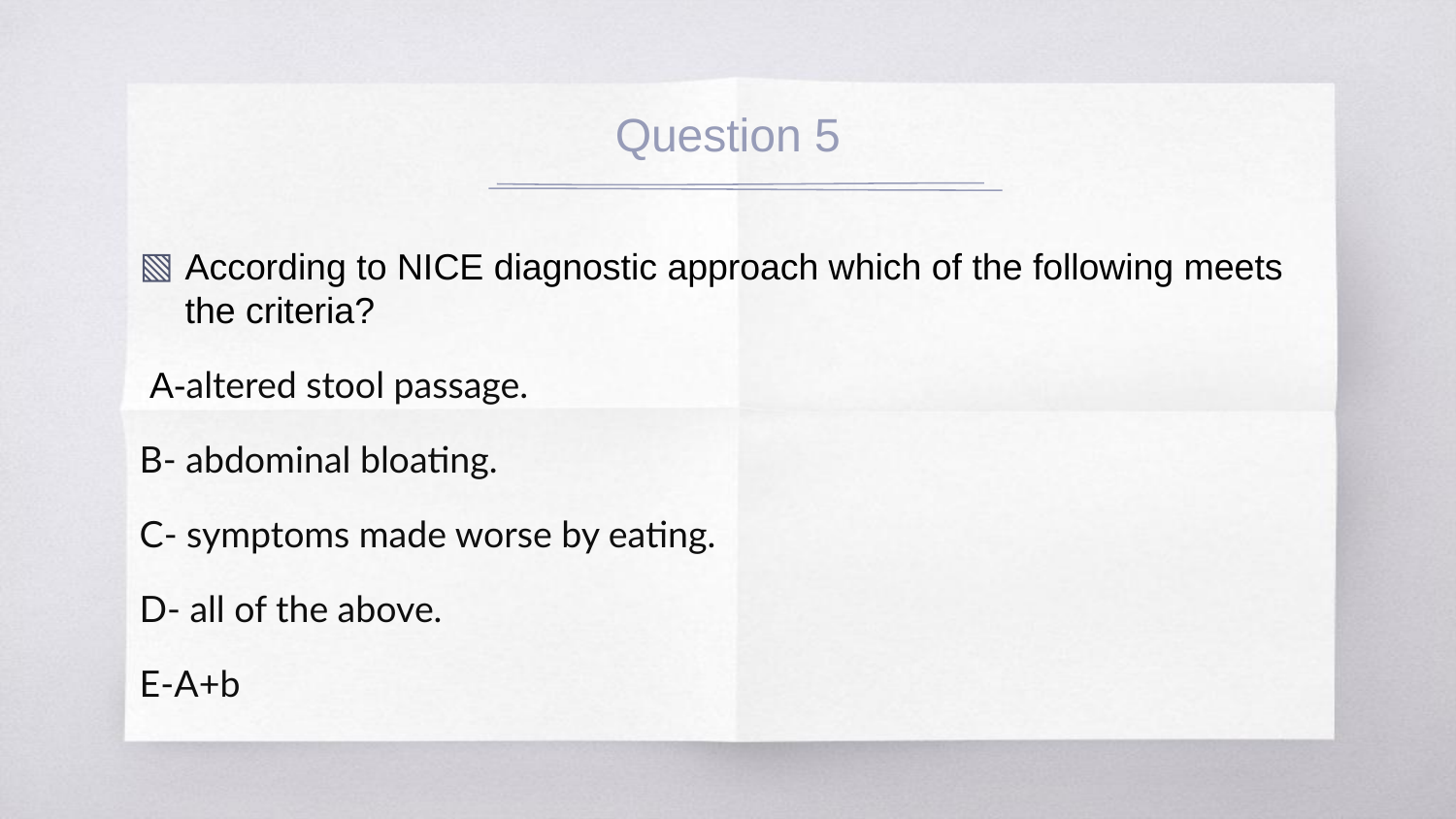

# Question 5
According to NICE diagnostic approach which of the following meets the criteria?
 A-altered stool passage.
B- abdominal bloating.
C- symptoms made worse by eating.
D- all of the above.
E-A+b